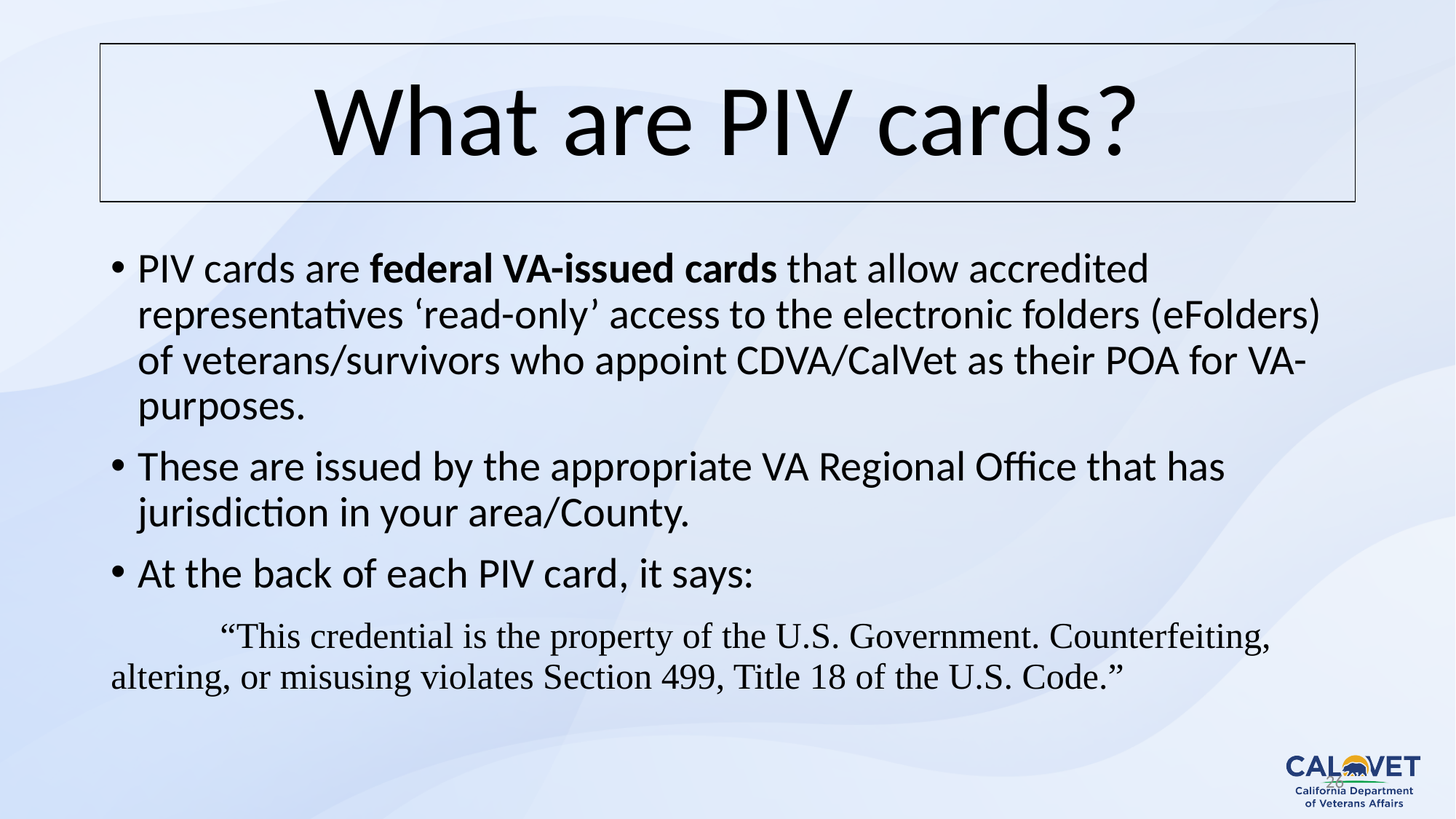

# What are PIV cards?
PIV cards are federal VA-issued cards that allow accredited representatives ‘read-only’ access to the electronic folders (eFolders) of veterans/survivors who appoint CDVA/CalVet as their POA for VA-purposes.
These are issued by the appropriate VA Regional Office that has jurisdiction in your area/County.
At the back of each PIV card, it says:
	“This credential is the property of the U.S. Government. Counterfeiting, 	altering, or misusing violates Section 499, Title 18 of the U.S. Code.”

26